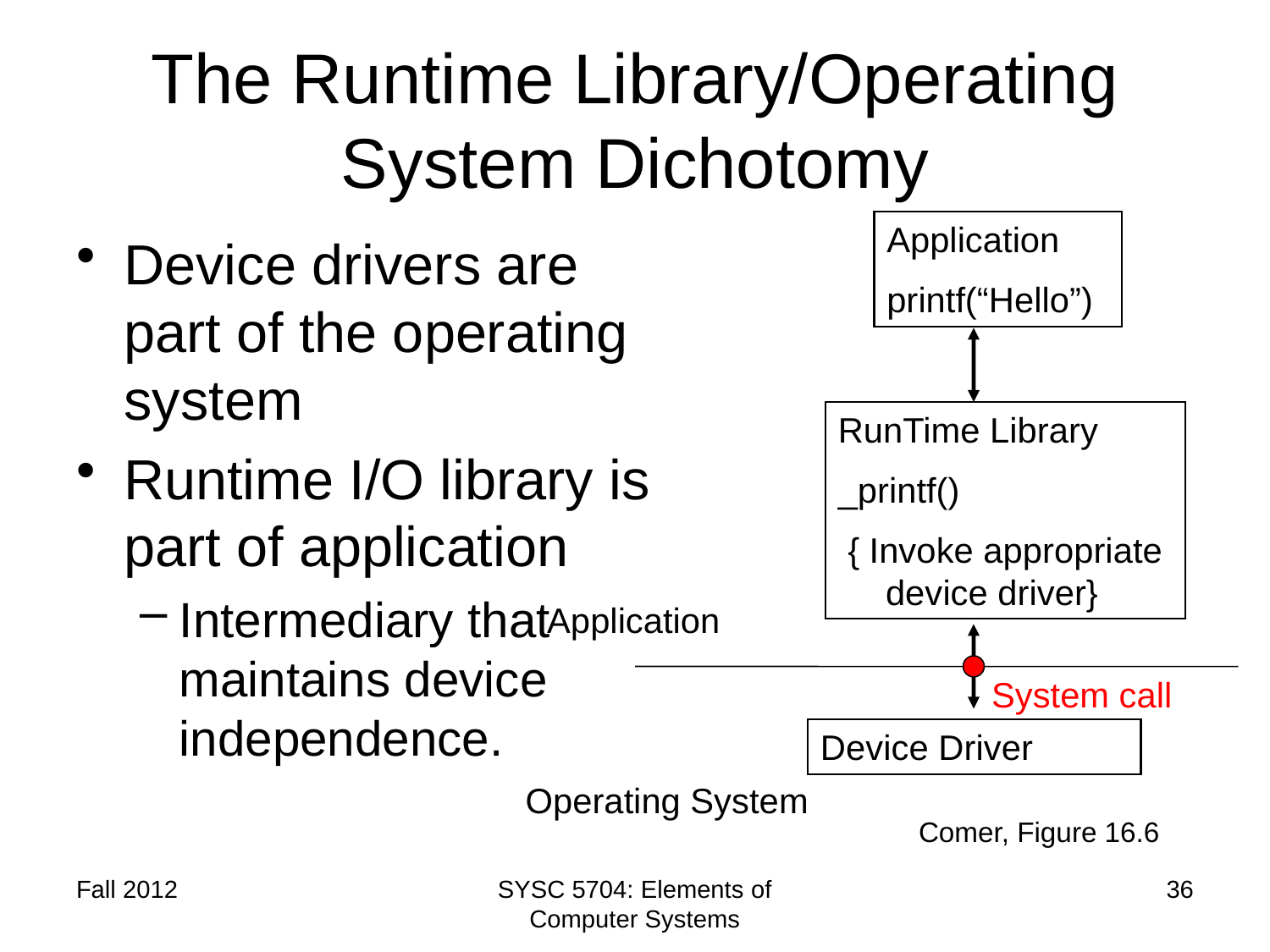

# The Runtime Library/Operating System Dichotomy
Application
printf(“Hello”)
Device drivers are part of the operating system
Runtime I/O library is part of application
Intermediary that maintains device independence.

RunTime Library
_printf()
 { Invoke appropriate device driver}
Application

System call
Device Driver
Operating System
Comer, Figure 16.6
Fall 2012
SYSC 5704: Elements of Computer Systems
36